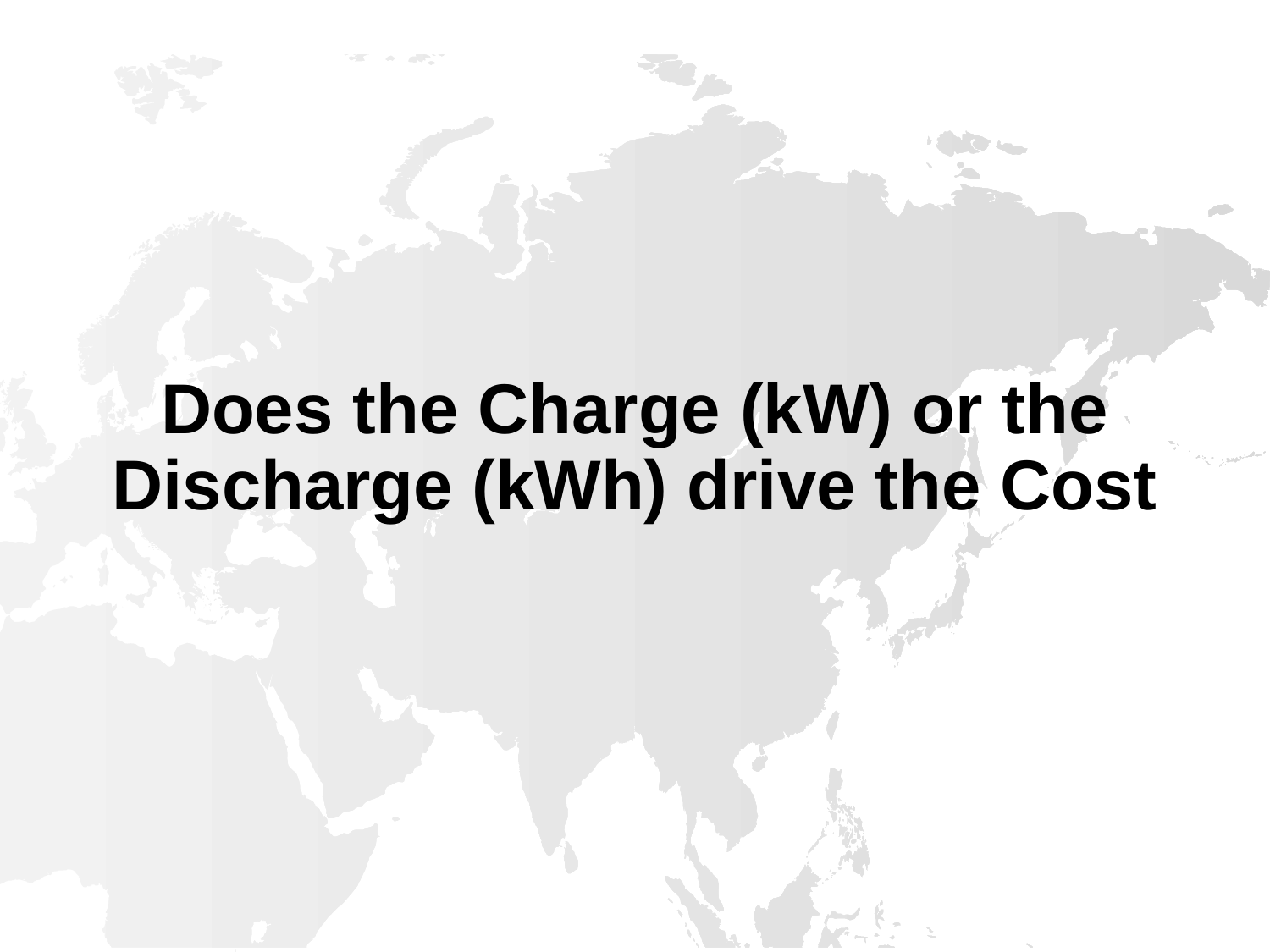

# Does the Charge (kW) or the Discharge (kWh) drive the Cost